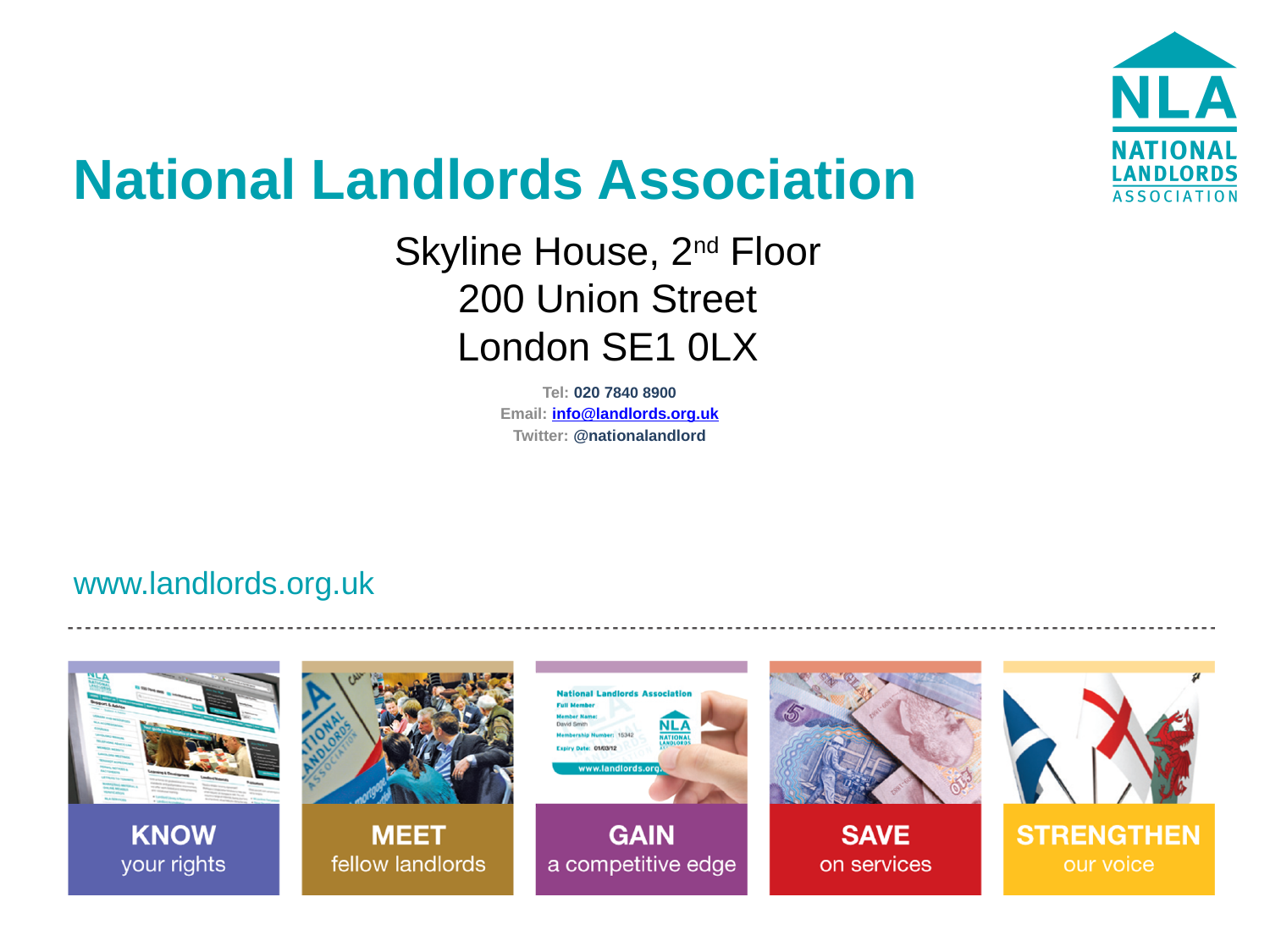

# Skyline House, 2nd Floor 200 Union Street London SE1 0LX

Tel: 020 7840 8900
Email: info@landlords.org.uk
Twitter: @nationalandlord